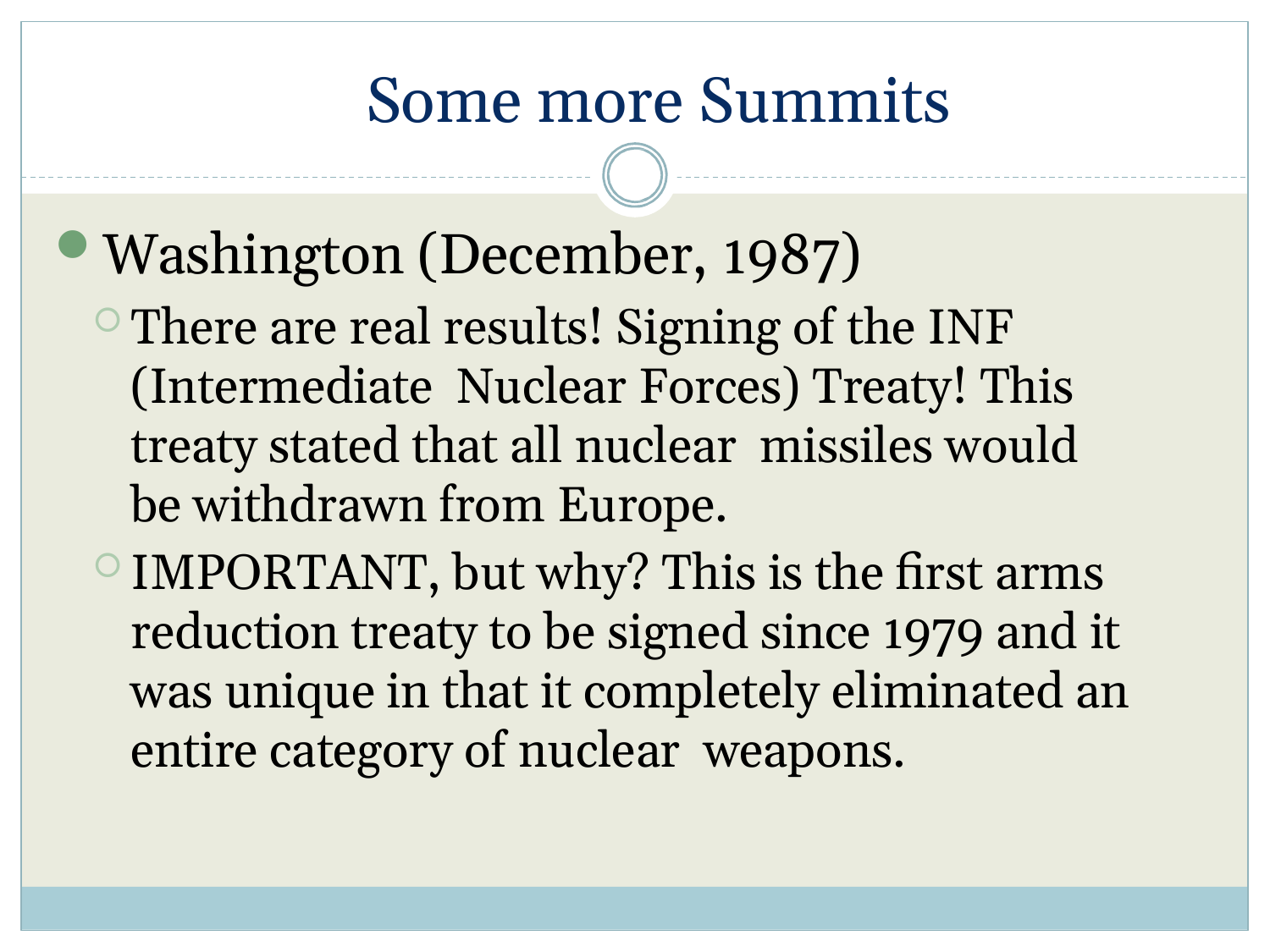

# Some more Summits
Washington (December, 1987)
There are real results! Signing of the INF (Intermediate  Nuclear Forces) Treaty! This treaty stated that all nuclear  missiles would be withdrawn from Europe.
IMPORTANT, but why? This is the first arms  reduction treaty to be signed since 1979 and it was unique in that it completely eliminated an entire category of nuclear  weapons.